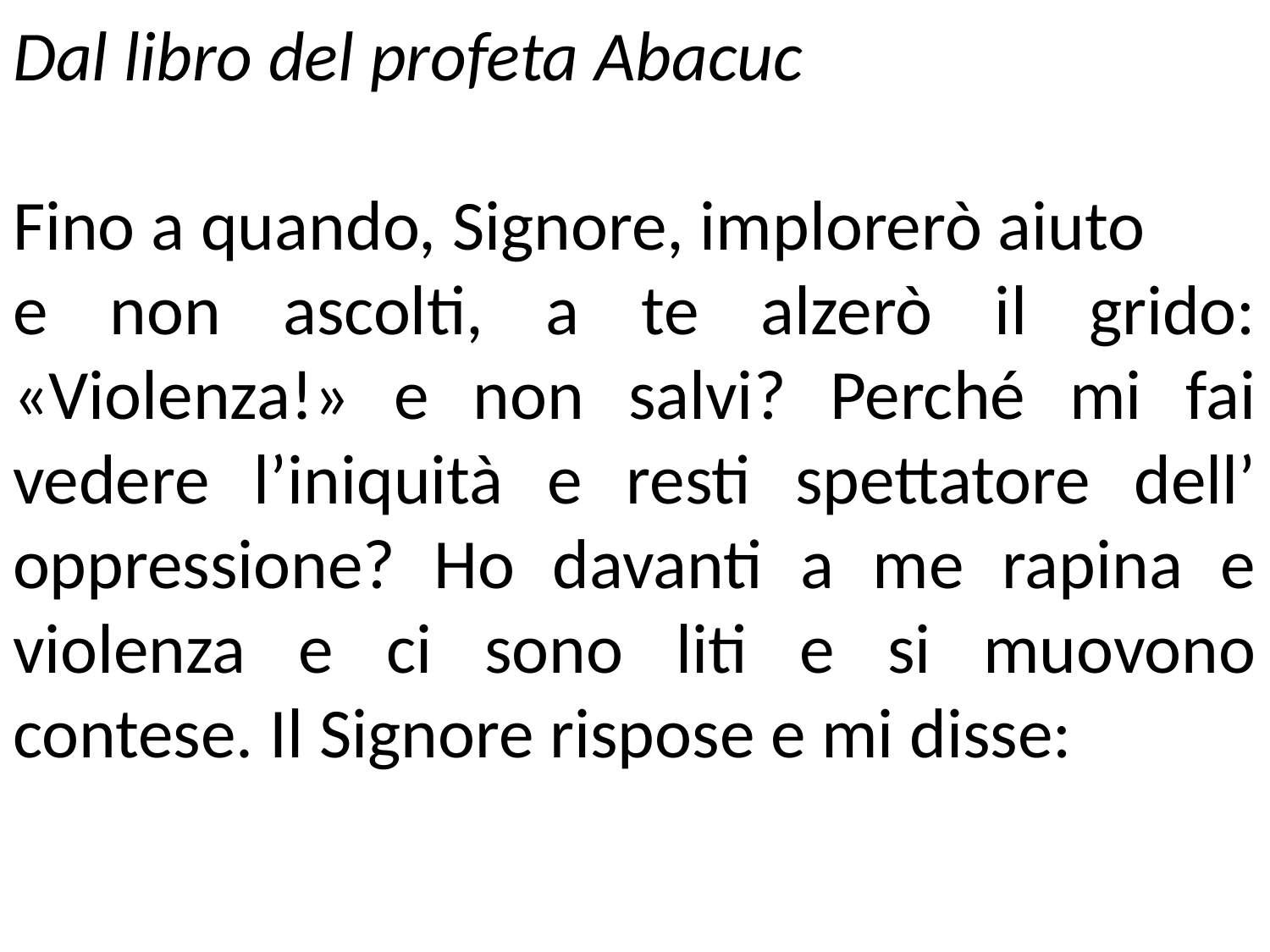

Dal libro del profeta Abacuc

Fino a quando, Signore, implorerò aiuto
e non ascolti, a te alzerò il grido: «Violenza!» e non salvi? Perché mi fai vedere l’iniquità e resti spettatore dell’ oppressione? Ho davanti a me rapina e violenza e ci sono liti e si muovono contese. Il Signore rispose e mi disse: